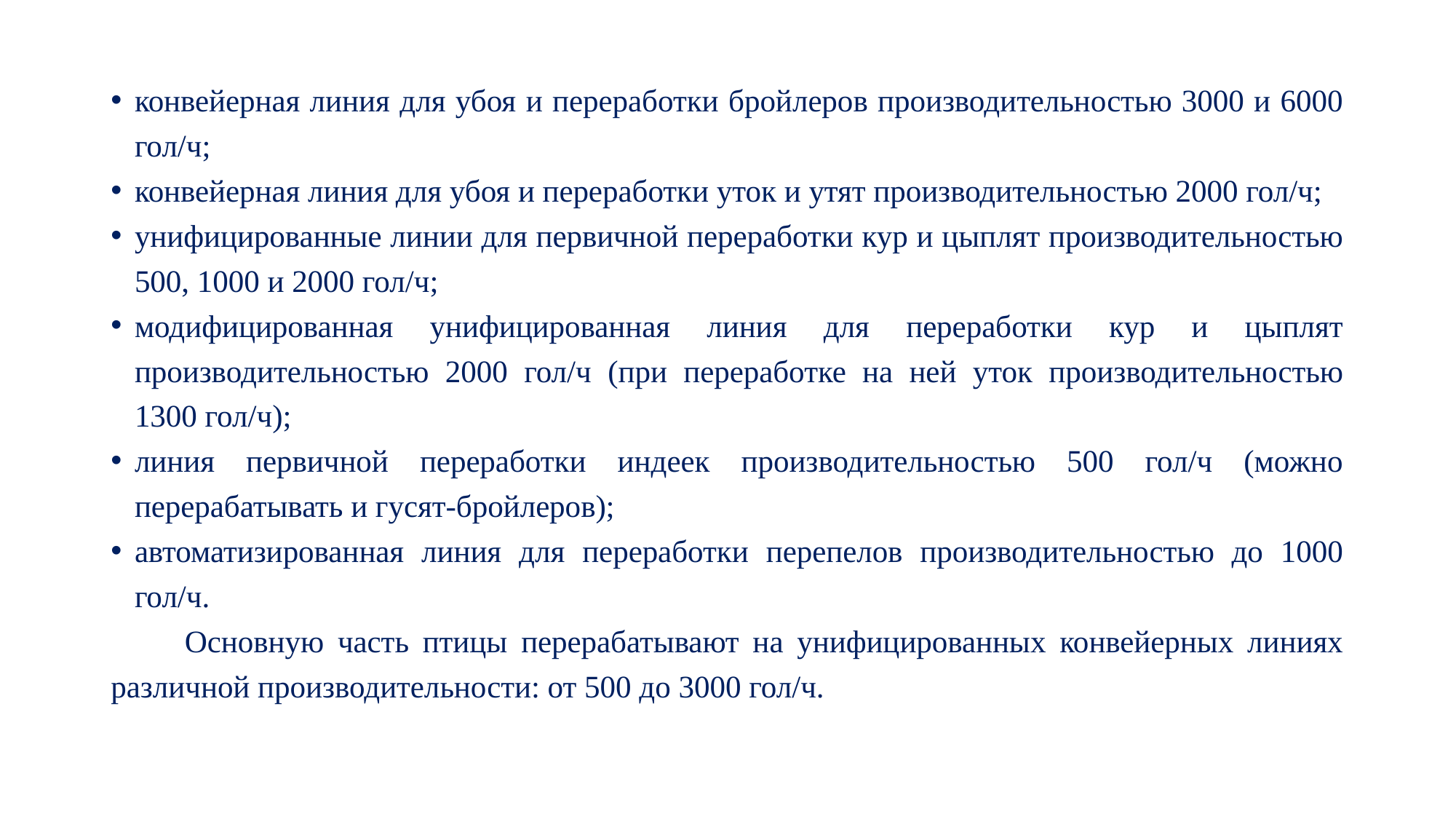

конвейерная линия для убоя и переработки бройлеров производительностью 3000 и 6000 гол/ч;
конвейерная линия для убоя и переработки уток и утят производительностью 2000 гол/ч;
унифицированные линии для первичной переработки кур и цыплят производительностью 500, 1000 и 2000 гол/ч;
модифицированная унифицированная линия для переработки кур и цыплят производительностью 2000 гол/ч (при переработке на ней уток производительностью 1300 гол/ч);
линия первичной переработки индеек производительностью 500 гол/ч (можно перерабатывать и гусят-бройлеров);
автоматизированная линия для переработки перепелов производительностью до 1000 гол/ч.
Основную часть птицы перерабатывают на унифицированных конвейерных линиях различной производительности: от 500 до 3000 гол/ч.